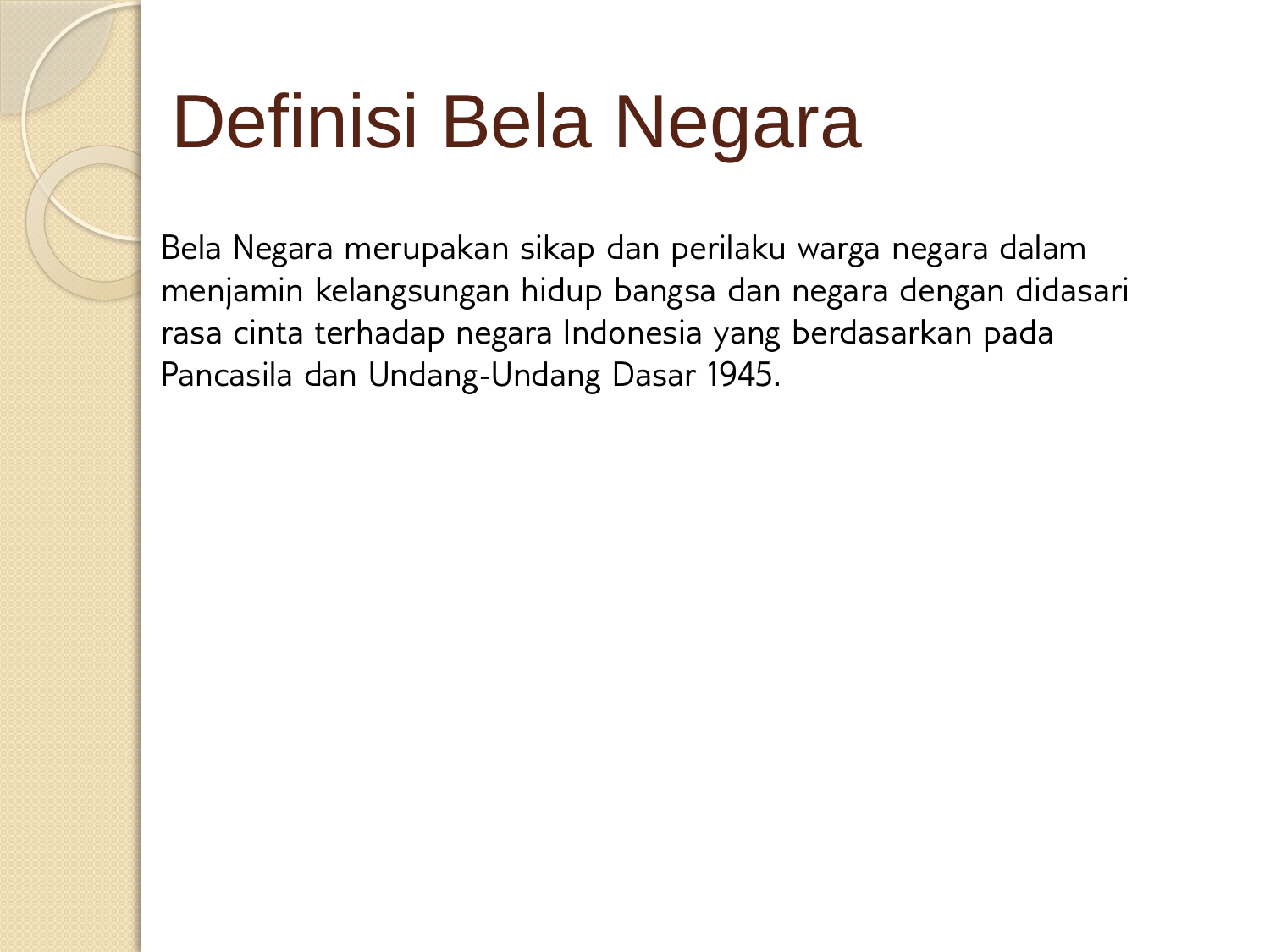

# Definisi Bela Negara
Bela Negara merupakan sikap dan perilaku warga negara dalam menjamin kelangsungan hidup bangsa dan negara dengan didasari rasa cinta terhadap negara Indonesia yang berdasarkan pada Pancasila dan Undang-Undang Dasar 1945.